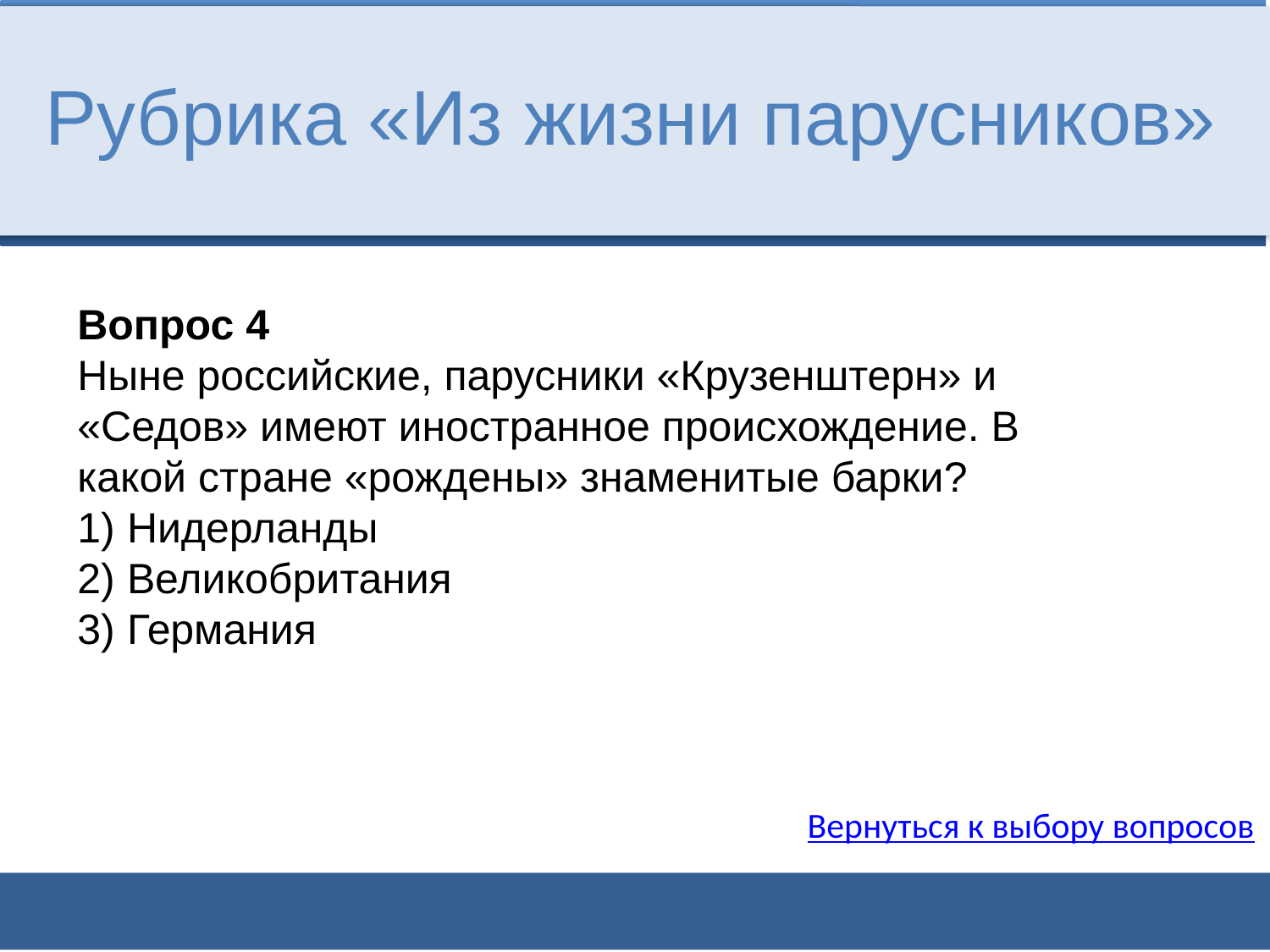

Рубрика «Из жизни парусников»
Вопрос 4
Ныне российские, парусники «Крузенштерн» и «Седов» имеют иностранное происхождение. В какой стране «рождены» знаменитые барки?
1)	Нидерланды
2)	Великобритания
3)	Германия
Вернуться к выбору вопросов